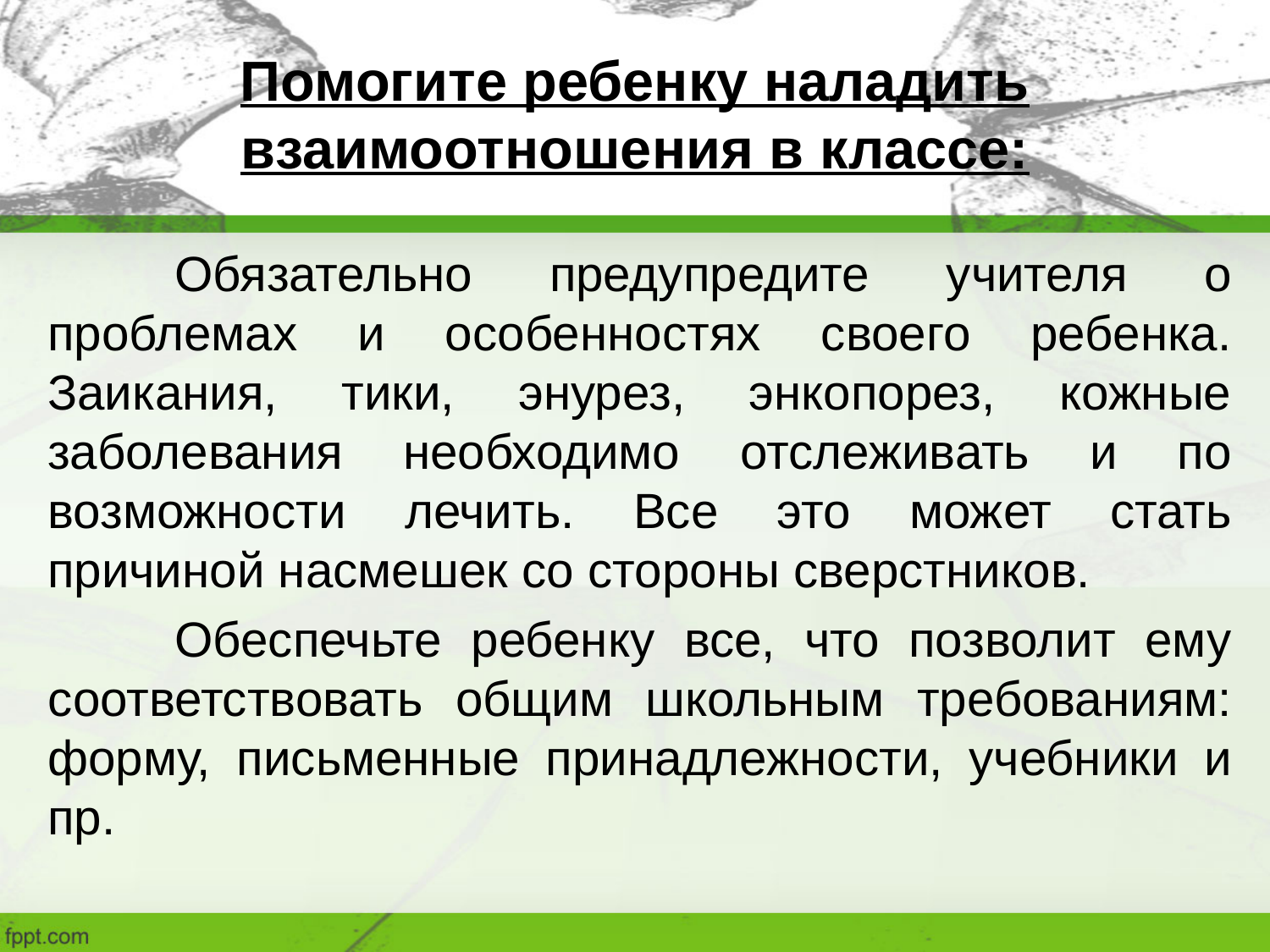

# Помогите ребенку наладить взаимоотношения в классе:
	Обязательно предупредите учителя о проблемах и особенностях своего ребенка. Заикания, тики, энурез, энкопорез, кожные заболевания необходимо отслеживать и по возможности лечить. Все это может стать причиной насмешек со стороны сверстников.
	Обеспечьте ребенку все, что позволит ему соответствовать общим школьным требованиям: форму, письменные принадлежности, учебники и пр.